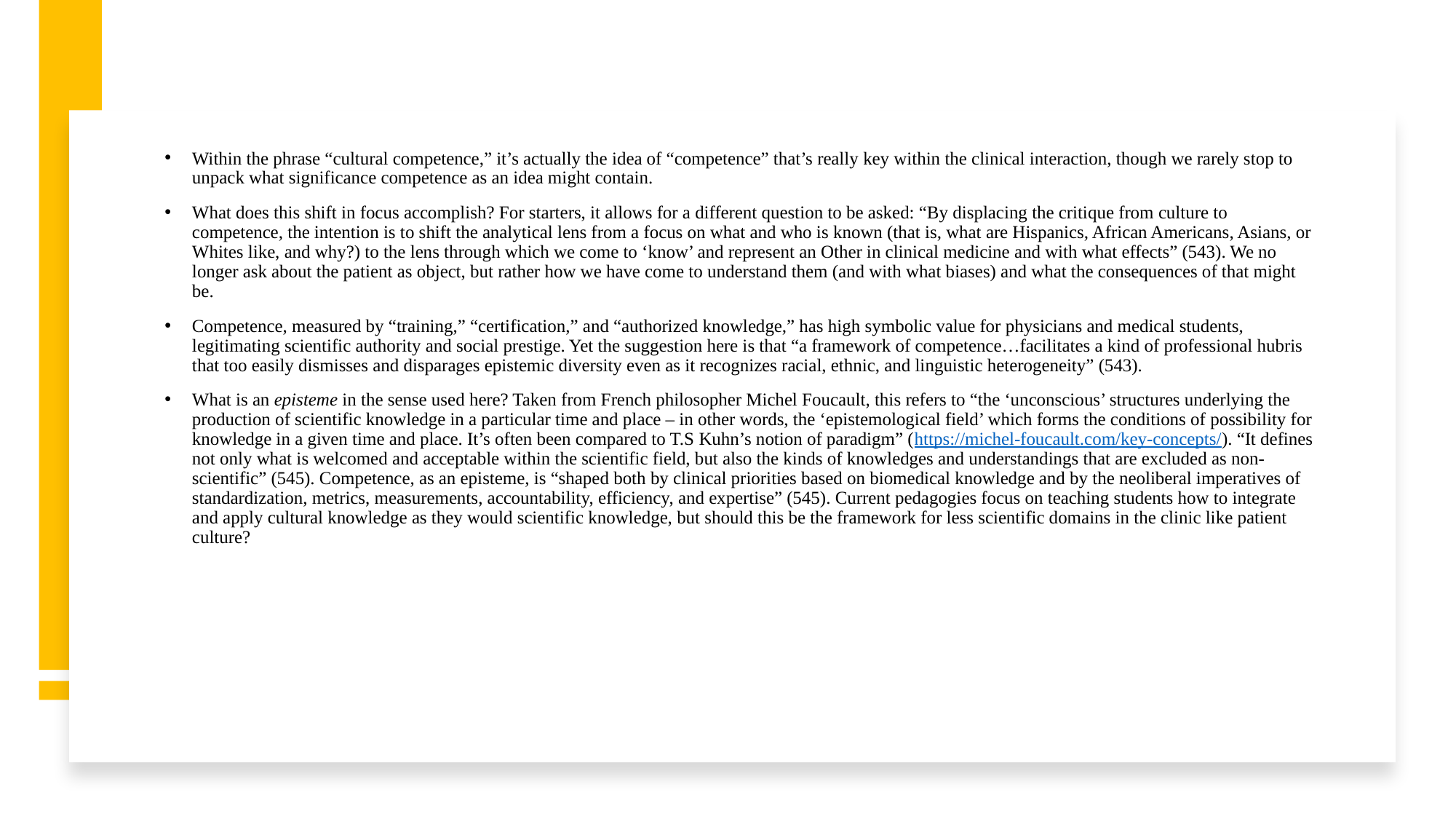

Within the phrase “cultural competence,” it’s actually the idea of “competence” that’s really key within the clinical interaction, though we rarely stop to unpack what significance competence as an idea might contain.
What does this shift in focus accomplish? For starters, it allows for a different question to be asked: “By displacing the critique from culture to competence, the intention is to shift the analytical lens from a focus on what and who is known (that is, what are Hispanics, African Americans, Asians, or Whites like, and why?) to the lens through which we come to ‘know’ and represent an Other in clinical medicine and with what effects” (543). We no longer ask about the patient as object, but rather how we have come to understand them (and with what biases) and what the consequences of that might be.
Competence, measured by “training,” “certification,” and “authorized knowledge,” has high symbolic value for physicians and medical students, legitimating scientific authority and social prestige. Yet the suggestion here is that “a framework of competence…facilitates a kind of professional hubris that too easily dismisses and disparages epistemic diversity even as it recognizes racial, ethnic, and linguistic heterogeneity” (543).
What is an episteme in the sense used here? Taken from French philosopher Michel Foucault, this refers to “the ‘unconscious’ structures underlying the production of scientific knowledge in a particular time and place – in other words, the ‘epistemological field’ which forms the conditions of possibility for knowledge in a given time and place. It’s often been compared to T.S Kuhn’s notion of paradigm” (https://michel-foucault.com/key-concepts/). “It defines not only what is welcomed and acceptable within the scientific field, but also the kinds of knowledges and understandings that are excluded as non-scientific” (545). Competence, as an episteme, is “shaped both by clinical priorities based on biomedical knowledge and by the neoliberal imperatives of standardization, metrics, measurements, accountability, efficiency, and expertise” (545). Current pedagogies focus on teaching students how to integrate and apply cultural knowledge as they would scientific knowledge, but should this be the framework for less scientific domains in the clinic like patient culture?